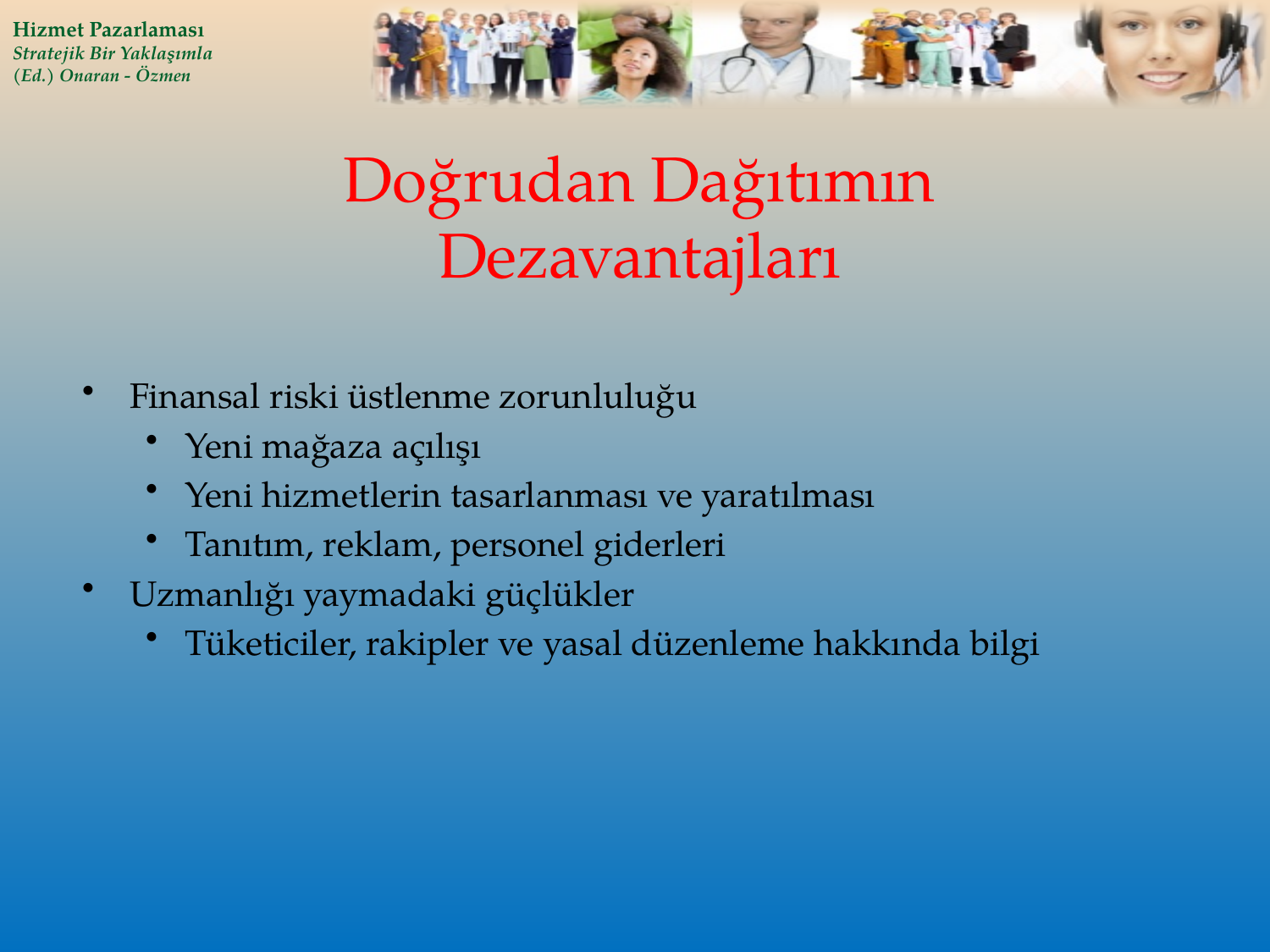

# Doğrudan Dağıtımın Dezavantajları
Finansal riski üstlenme zorunluluğu
Yeni mağaza açılışı
Yeni hizmetlerin tasarlanması ve yaratılması
Tanıtım, reklam, personel giderleri
Uzmanlığı yaymadaki güçlükler
Tüketiciler, rakipler ve yasal düzenleme hakkında bilgi